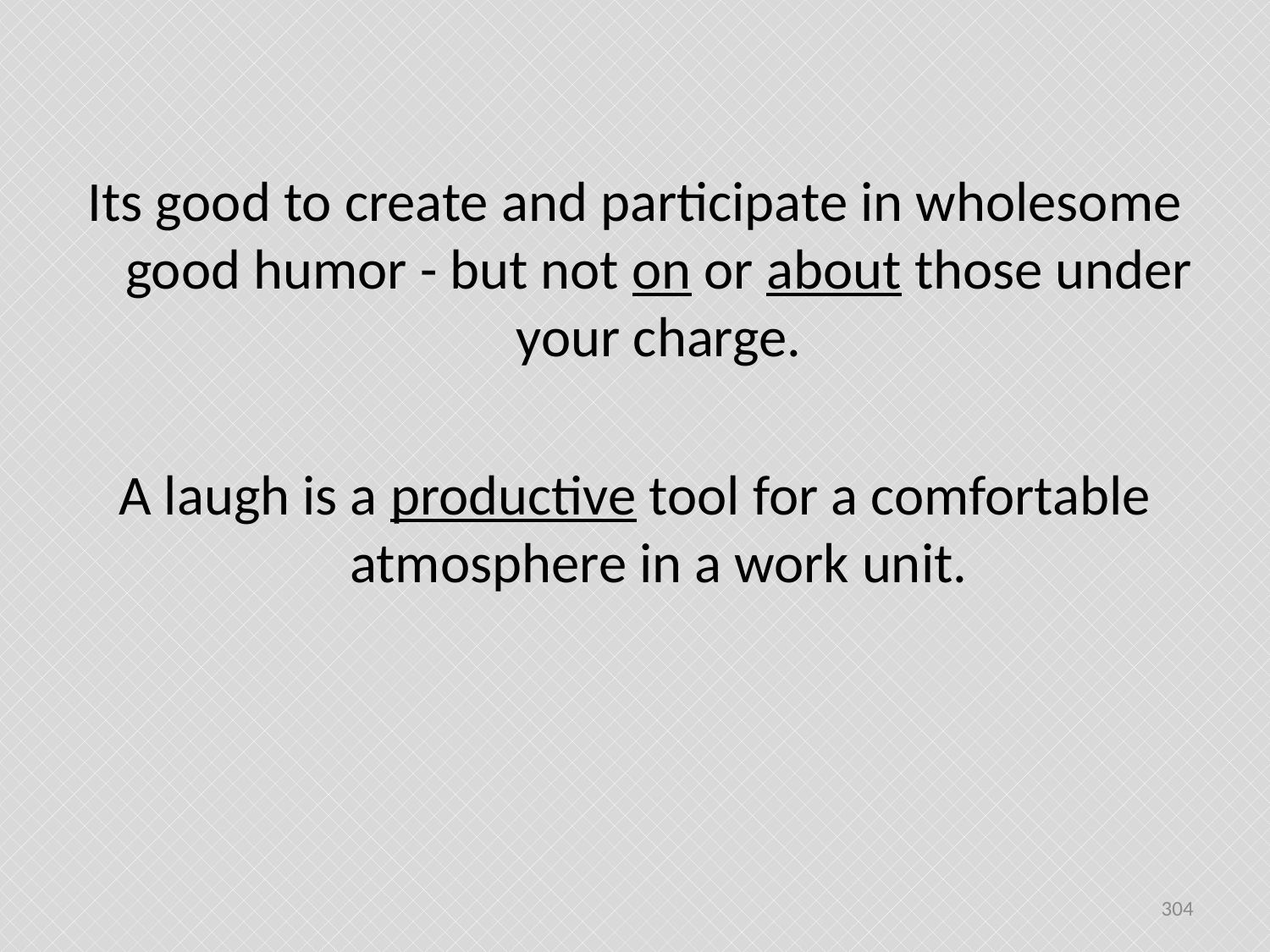

Its good to create and participate in wholesome good humor - but not on or about those under your charge.

A laugh is a productive tool for a comfortable atmosphere in a work unit.
304